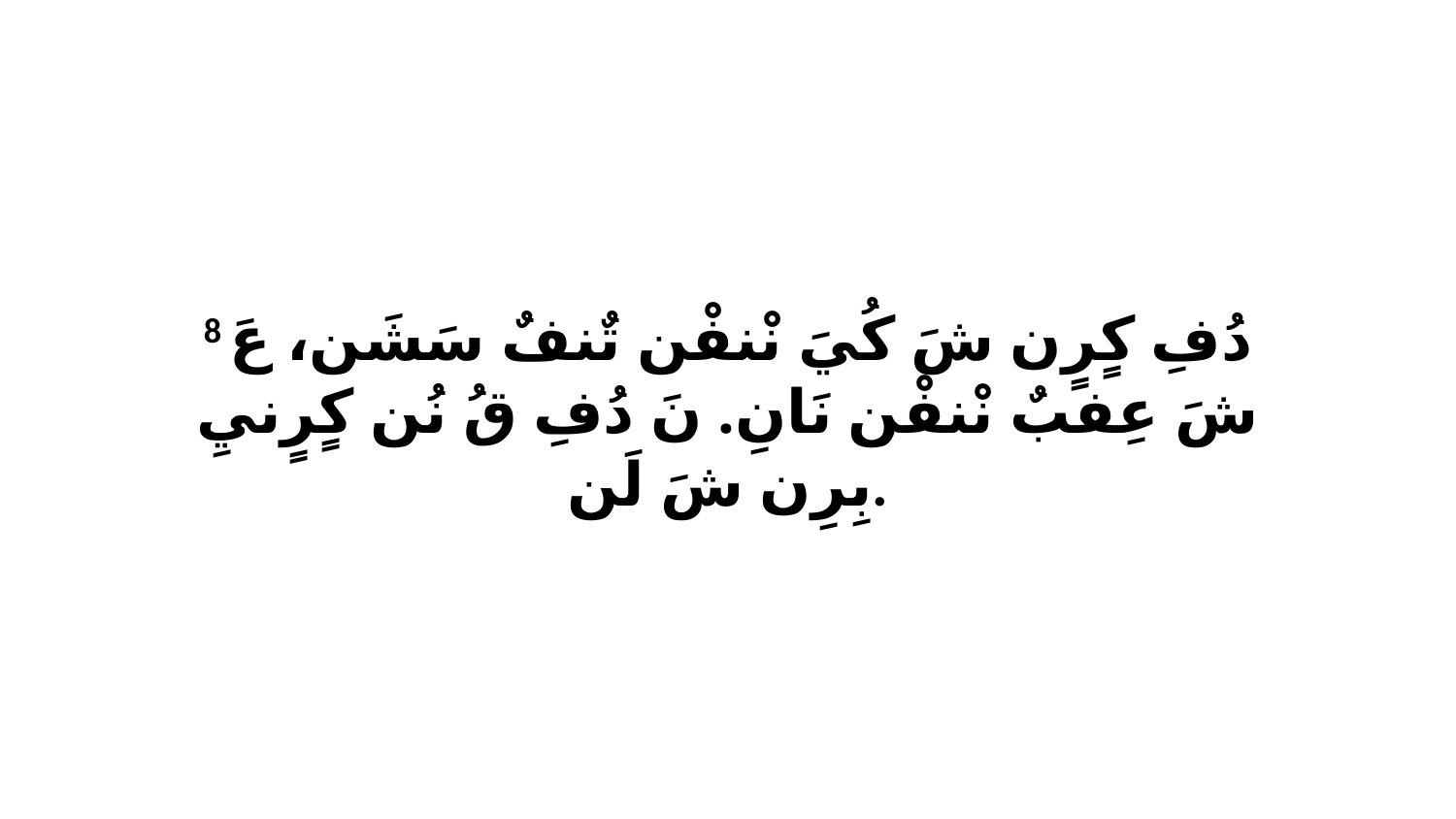

8 دُفِ كٍرٍن شَ كُيَ نْنفْن تٌنفٌ سَشَن، عَ شَ عِفبٌ نْنفْن نَانِ. نَ دُفِ قُ نُن كٍرٍنيِ بِرِن شَ لَن.